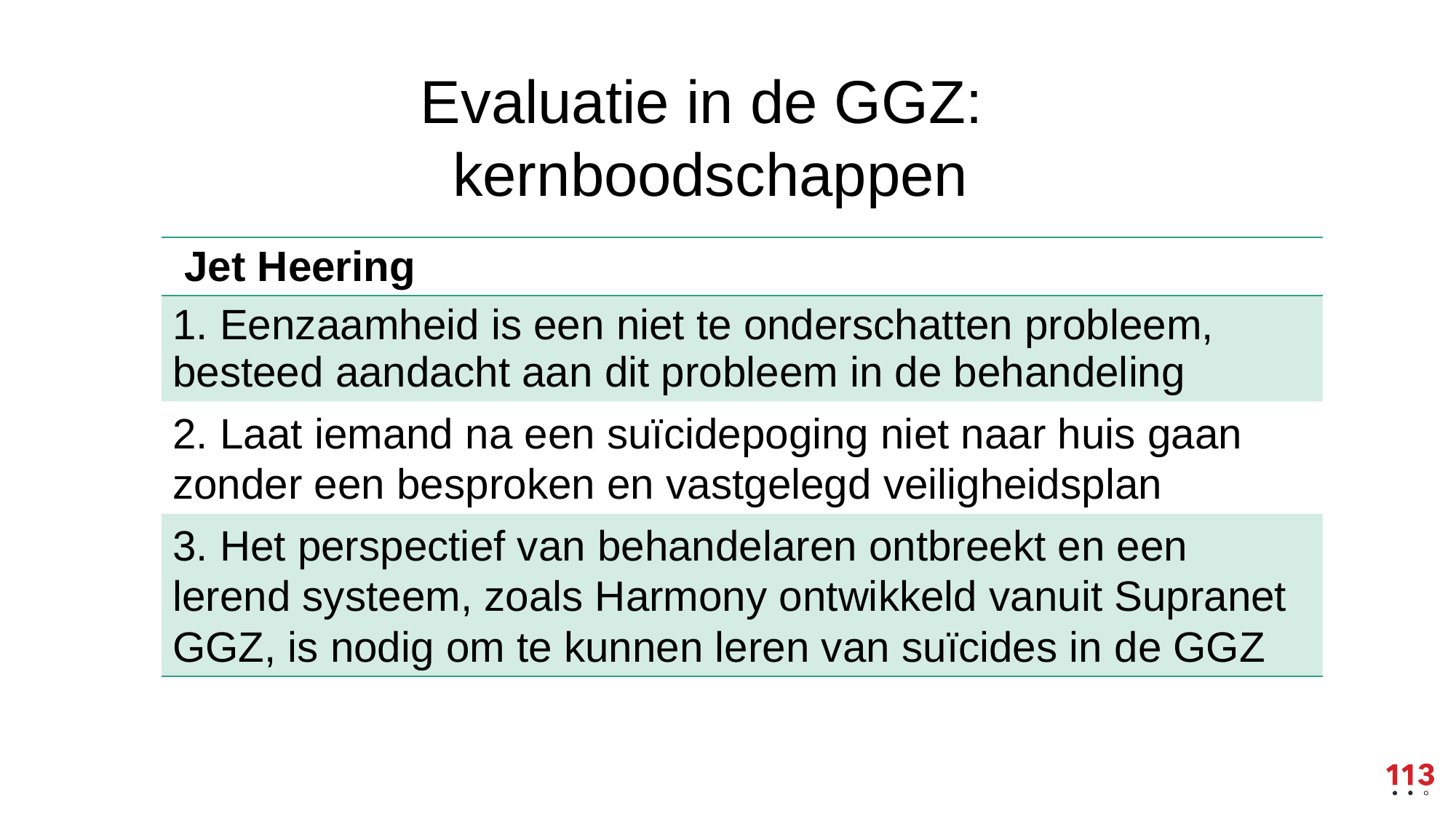

Evaluatie in de GGZ:
kernboodschappen
| Jet Heering |
| --- |
| 1. Eenzaamheid is een niet te onderschatten probleem, besteed aandacht aan dit probleem in de behandeling |
| 2. Laat iemand na een suïcidepoging niet naar huis gaan zonder een besproken en vastgelegd veiligheidsplan |
| 3. Het perspectief van behandelaren ontbreekt en een lerend systeem, zoals Harmony ontwikkeld vanuit Supranet GGZ, is nodig om te kunnen leren van suïcides in de GGZ |